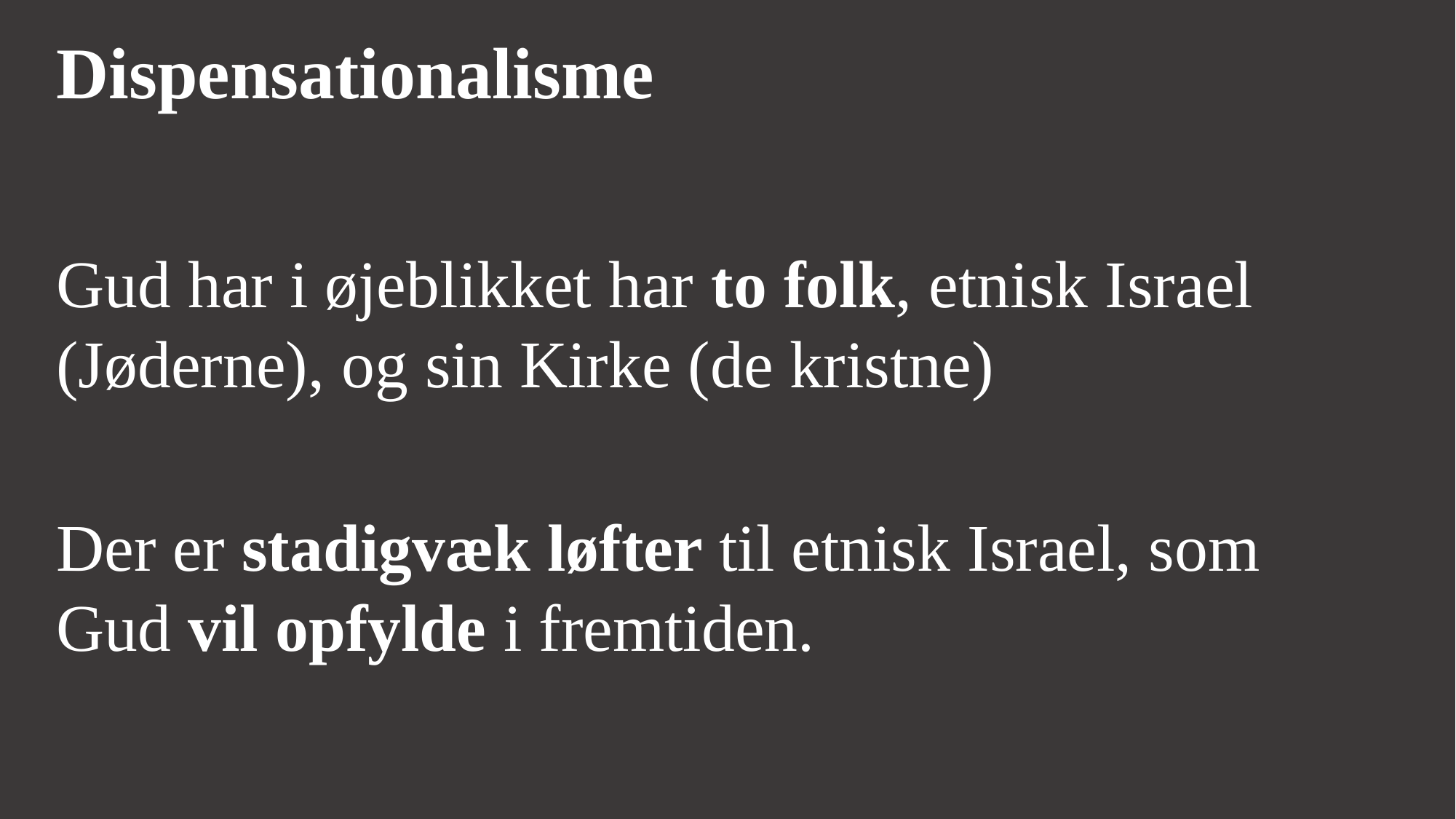

Dispensationalisme

Gud har i øjeblikket har to folk, etnisk Israel (Jøderne), og sin Kirke (de kristne)
Der er stadigvæk løfter til etnisk Israel, som Gud vil opfylde i fremtiden.